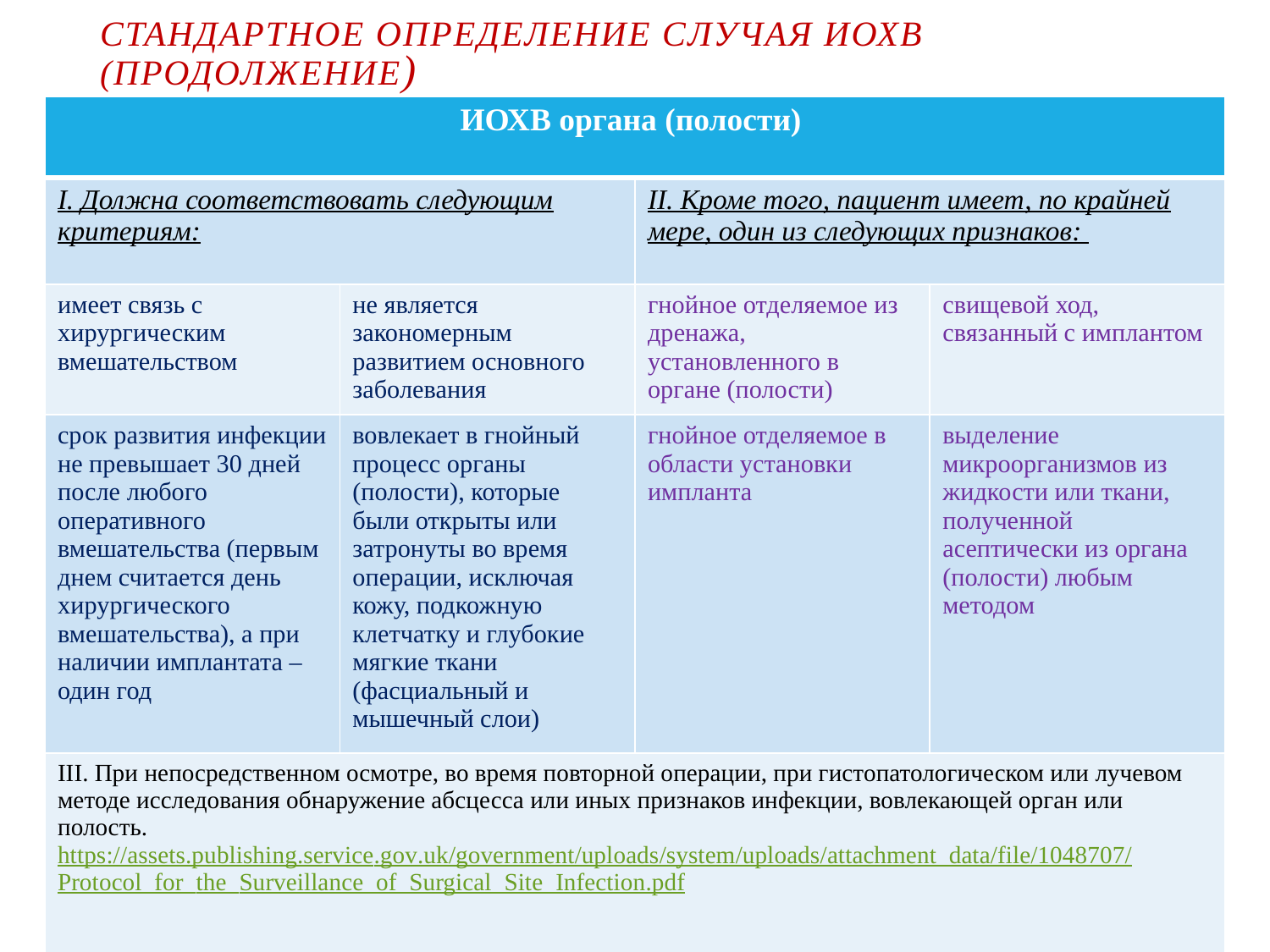

# Стандартное определение случая ИОХВ (продолжение)
| ИОХВ органа (полости) |  |  |  |
| --- | --- | --- | --- |
| I. Должна соответствовать следующим критериям: |  | II. Кроме того, пациент имеет, по крайней мере, один из следующих признаков: |  |
| имеет связь с хирургическим вмешательством | не является закономерным развитием основного заболевания | гнойное отделяемое из дренажа, установленного в органе (полости) | свищевой ход, связанный с имплантом |
| срок развития инфекции не превышает 30 дней после любого оперативного вмешательства (первым днем считается день хирургического вмешательства), а при наличии имплантата – один год | вовлекает в гнойный процесс органы (полости), которые были открыты или затронуты во время операции, исключая кожу, подкожную клетчатку и глубокие мягкие ткани (фасциальный и мышечный слои) | гнойное отделяемое в области установки импланта | выделение микроорганизмов из жидкости или ткани, полученной асептически из органа (полости) любым методом |
| III. При непосредственном осмотре, во время повторной операции, при гистопатологическом или лучевом методе исследования обнаружение абсцесса или иных признаков инфекции, вовлекающей орган или полость. https://assets.publishing.service.gov.uk/government/uploads/system/uploads/attachment\_data/file/1048707/Protocol\_for\_the\_Surveillance\_of\_Surgical\_Site\_Infection.pdf |  |  |  |